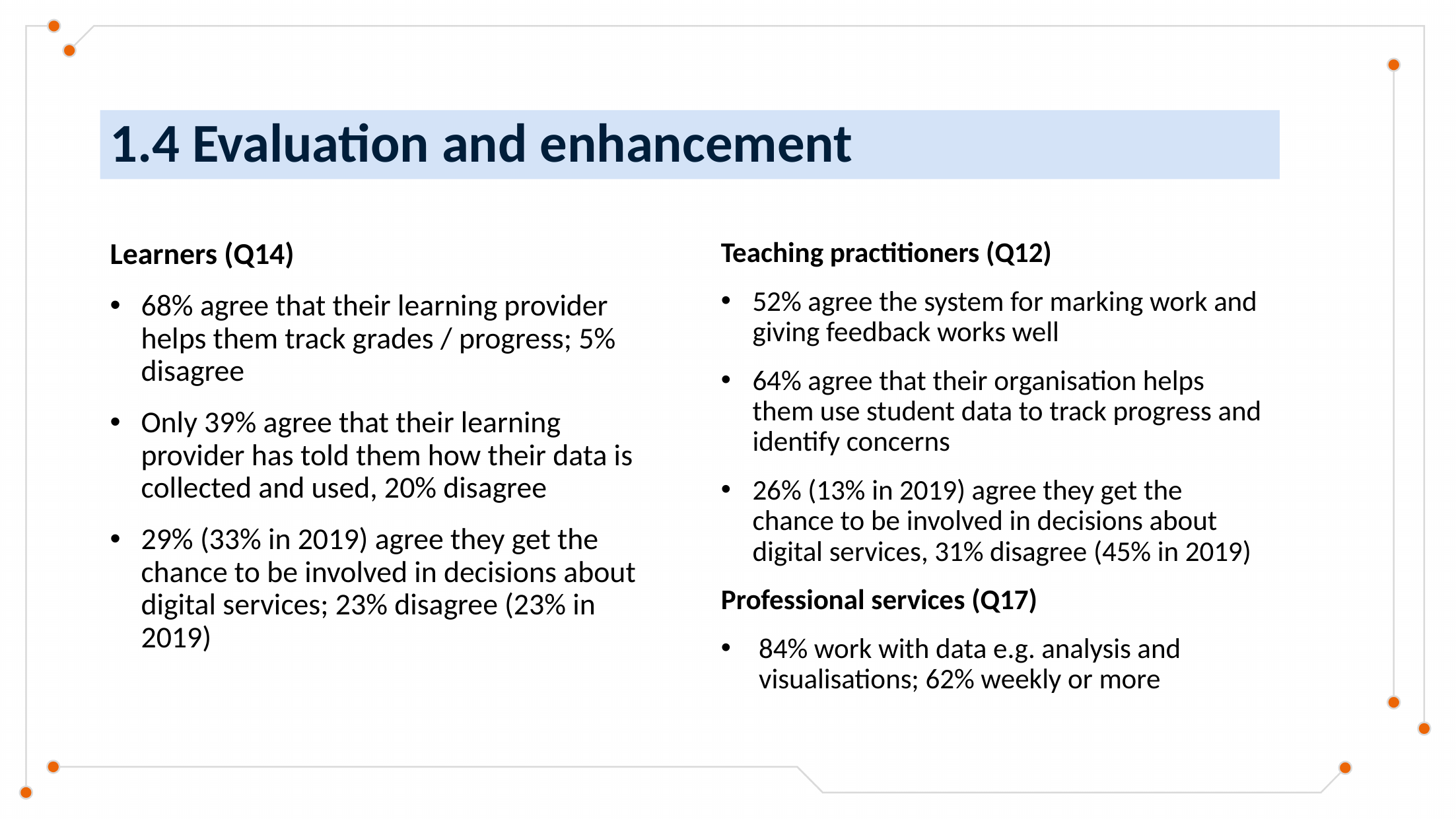

# 1.4 Evaluation and enhancement
Learners (Q14)
68% agree that their learning provider helps them track grades / progress; 5% disagree
Only 39% agree that their learning provider has told them how their data is collected and used, 20% disagree
29% (33% in 2019) agree they get the chance to be involved in decisions about digital services; 23% disagree (23% in 2019)

Teaching practitioners (Q12)
52% agree the system for marking work and giving feedback works well
64% agree that their organisation helps them use student data to track progress and identify concerns
26% (13% in 2019) agree they get the chance to be involved in decisions about digital services, 31% disagree (45% in 2019)
Professional services (Q17)
84% work with data e.g. analysis and visualisations; 62% weekly or more